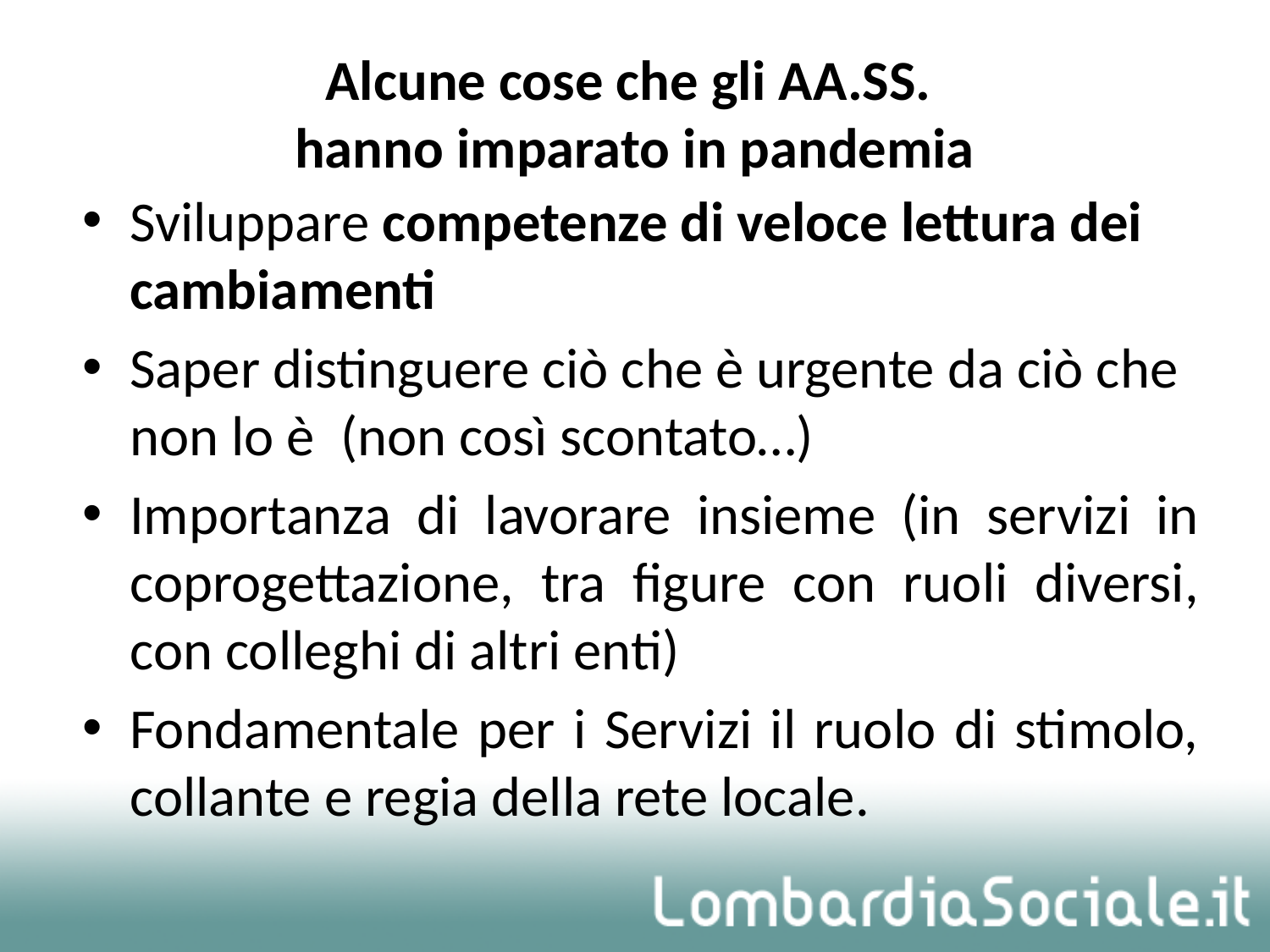

# Alcune cose che gli AA.SS. hanno imparato in pandemia
Sviluppare competenze di veloce lettura dei cambiamenti
Saper distinguere ciò che è urgente da ciò che non lo è  (non così scontato…)
Importanza di lavorare insieme (in servizi in coprogettazione, tra figure con ruoli diversi, con colleghi di altri enti)
Fondamentale per i Servizi il ruolo di stimolo, collante e regia della rete locale.

.